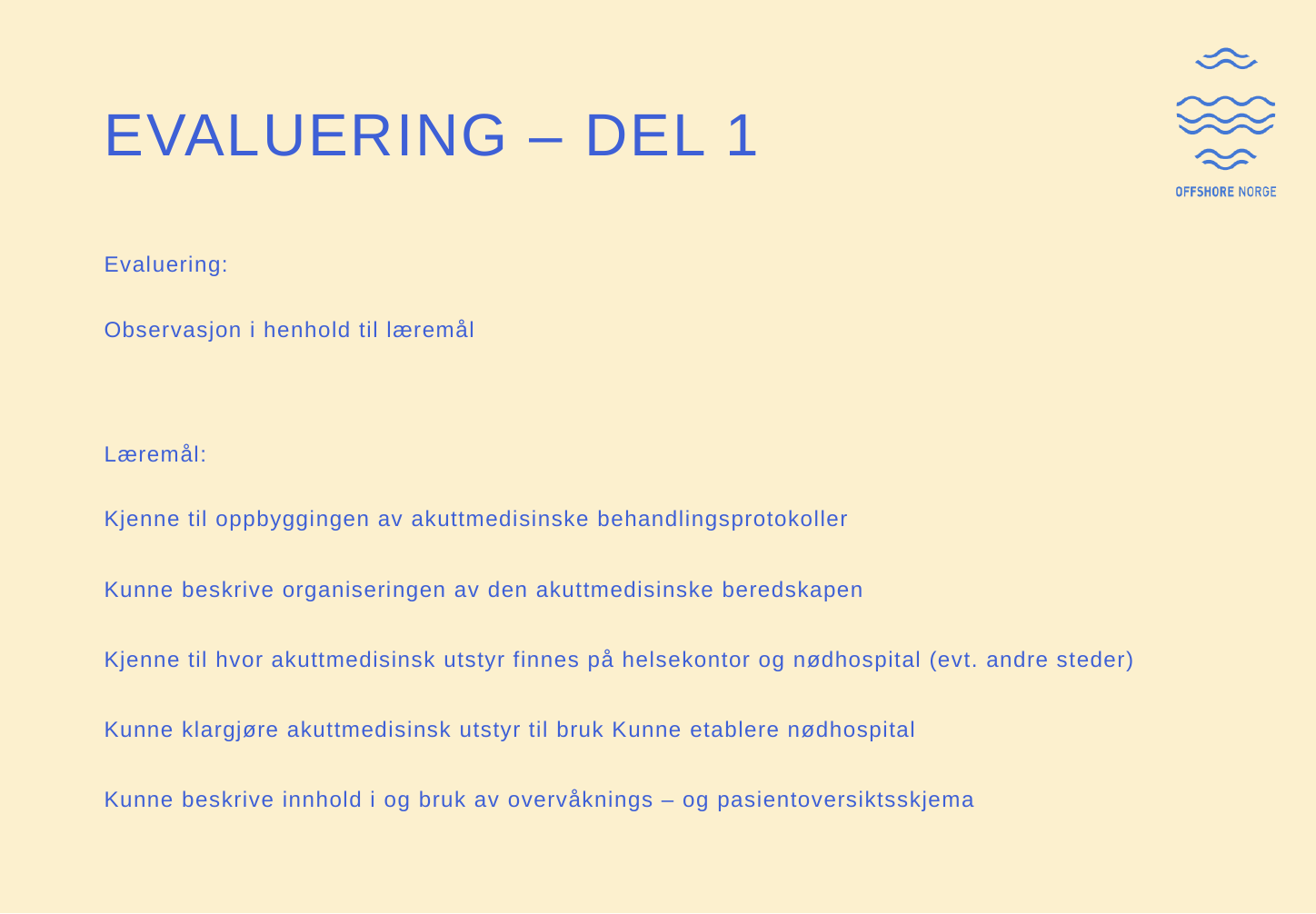

# EVALUERING – DEL 1
Evaluering:
Observasjon i henhold til læremål

Læremål:
Kjenne til oppbyggingen av akuttmedisinske behandlingsprotokoller
Kunne beskrive organiseringen av den akuttmedisinske beredskapen
Kjenne til hvor akuttmedisinsk utstyr finnes på helsekontor og nødhospital (evt. andre steder)
Kunne klargjøre akuttmedisinsk utstyr til bruk Kunne etablere nødhospital
Kunne beskrive innhold i og bruk av overvåknings – og pasientoversiktsskjema